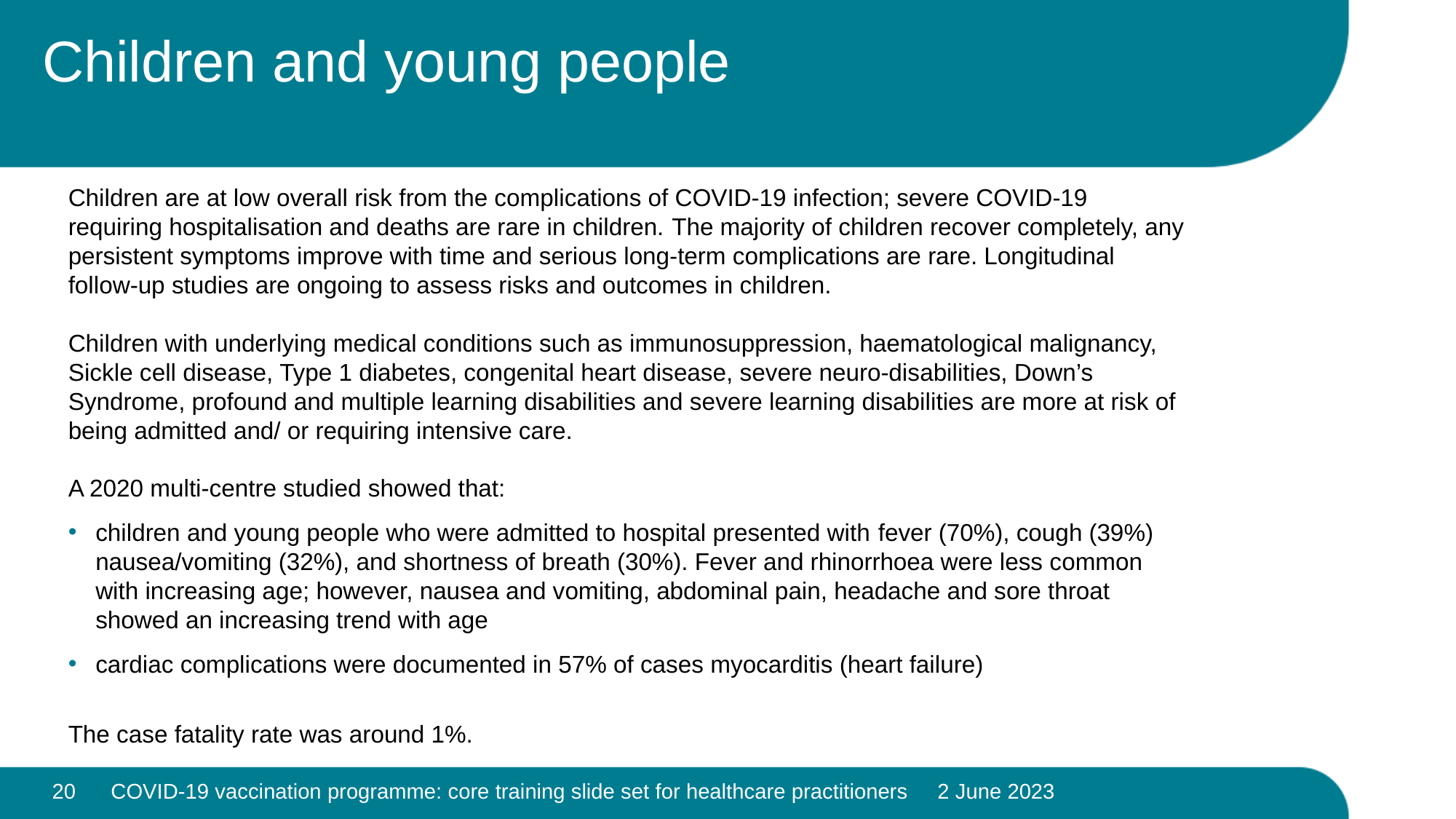

# Children and young people
Children are at low overall risk from the complications of COVID-19 infection; severe COVID-19 requiring hospitalisation and deaths are rare in children. The majority of children recover completely, any persistent symptoms improve with time and serious long-term complications are rare. Longitudinal follow-up studies are ongoing to assess risks and outcomes in children.

Children with underlying medical conditions such as immunosuppression, haematological malignancy, Sickle cell disease, Type 1 diabetes, congenital heart disease, severe neuro-disabilities, Down’s Syndrome, profound and multiple learning disabilities and severe learning disabilities are more at risk of being admitted and/ or requiring intensive care.

A 2020 multi-centre studied showed that:
children and young people who were admitted to hospital presented with fever (70%), cough (39%) nausea/vomiting (32%), and shortness of breath (30%). Fever and rhinorrhoea were less common with increasing age; however, nausea and vomiting, abdominal pain, headache and sore throat showed an increasing trend with age
cardiac complications were documented in 57% of cases myocarditis (heart failure)

The case fatality rate was around 1%.

20
COVID-19 vaccination programme: core training slide set for healthcare practitioners     2 June 2023